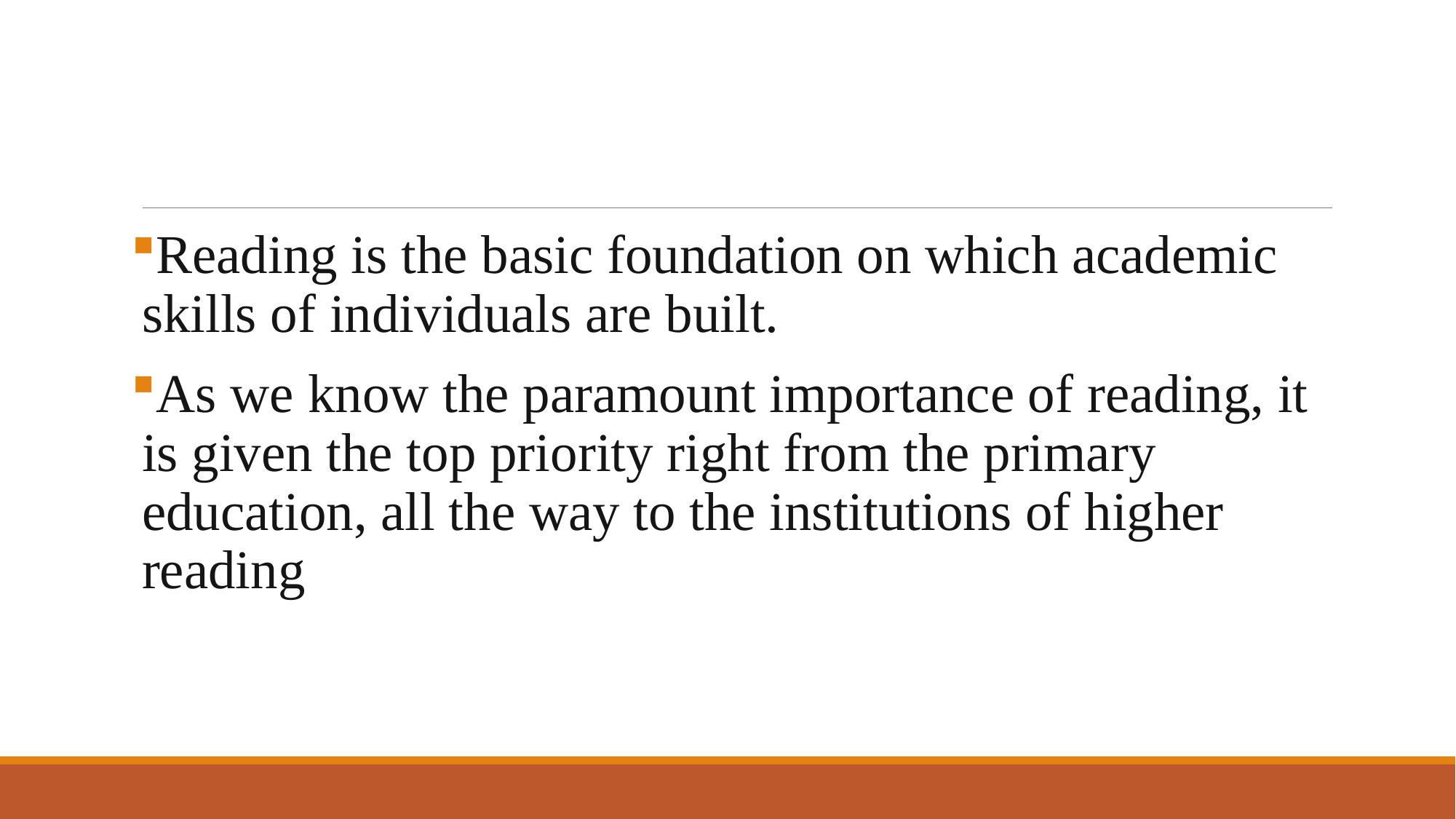

#
Reading is the basic foundation on which academic skills of individuals are built.
As we know the paramount importance of reading, it is given the top priority right from the primary education, all the way to the institutions of higher reading